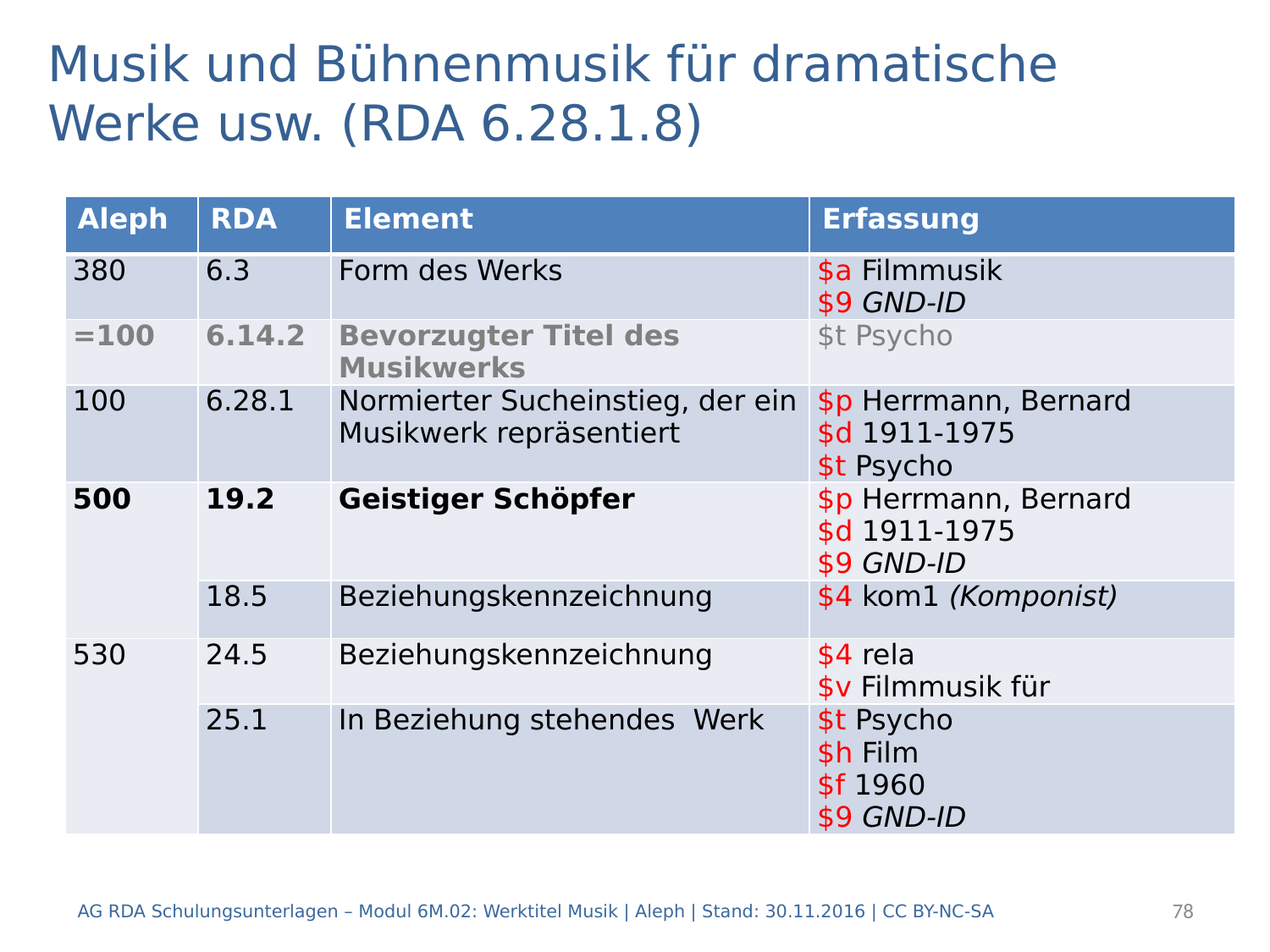

# Musik und Bühnenmusik für dramatische Werke usw. (RDA 6.28.1.8)
| Aleph | RDA | Element | Erfassung |
| --- | --- | --- | --- |
| 380 | 6.3 | Form des Werks | $a Filmmusik $9 GND-ID |
| =100 | 6.14.2 | Bevorzugter Titel des Musikwerks | $t Psycho |
| 100 | 6.28.1 | Normierter Sucheinstieg, der ein Musikwerk repräsentiert | $p Herrmann, Bernard $d 1911-1975 $t Psycho |
| 500 | 19.2 | Geistiger Schöpfer | $p Herrmann, Bernard $d 1911-1975 $9 GND-ID |
|  | 18.5 | Beziehungskennzeichnung | $4 kom1 (Komponist) |
| 530 | 24.5 | Beziehungskennzeichnung | $4 rela $v Filmmusik für |
|  | 25.1 | In Beziehung stehendes Werk | $t Psycho $h Film $f 1960 $9 GND-ID |
AG RDA Schulungsunterlagen – Modul 6M.02: Werktitel Musik | Aleph | Stand: 30.11.2016 | CC BY-NC-SA
78